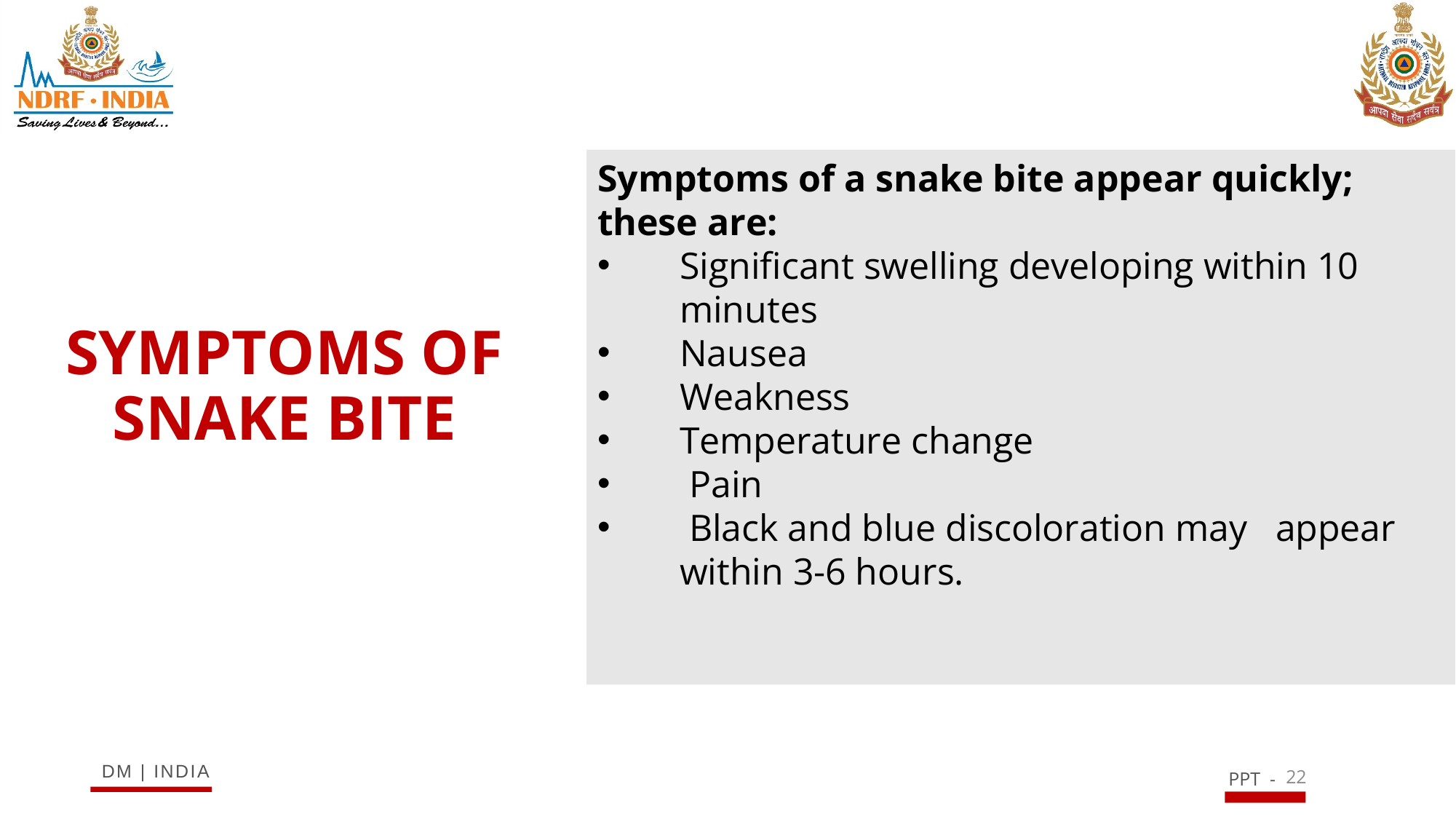

Symptoms of a snake bite appear quickly; these are:
Significant swelling developing within 10  minutes
Nausea
Weakness
Temperature change
 Pain
 Black and blue discoloration may   appear  within 3-6 hours.

# SYMPTOMS OF SNAKE BITE
22